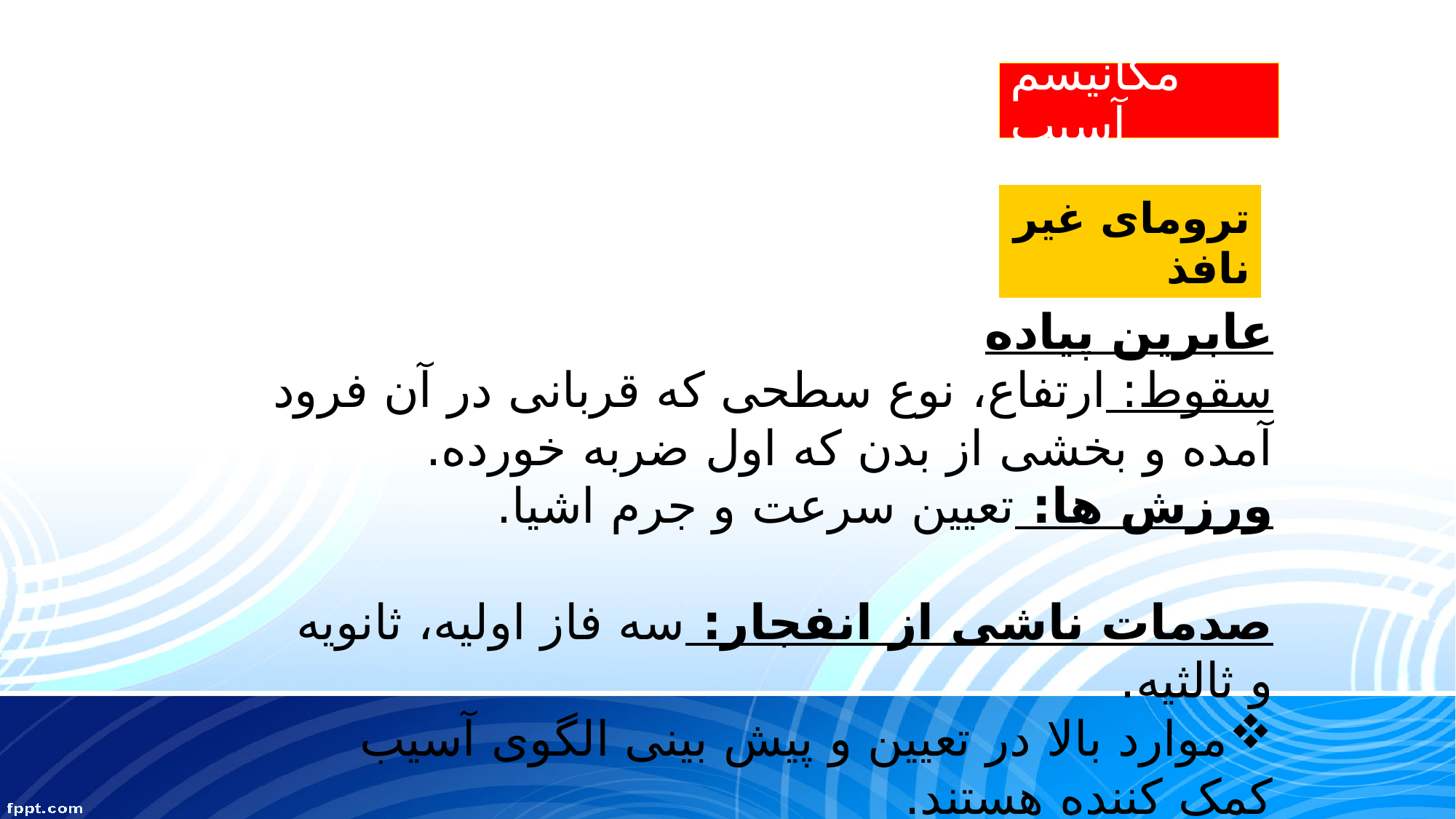

# مکانیسم آسیب
ترومای غیر نافذ
عابرین پیاده
سقوط: ارتفاع، نوع سطحی که قربانی در آن فرود آمده و بخشی از بدن که اول ضربه خورده.
ورزش ها: تعیین سرعت و جرم اشیا.

صدمات ناشی از انفجار: سه فاز اولیه، ثانویه و ثالثیه.
موارد بالا در تعیین و پیش بینی الگوی آسیب کمک کننده هستند.